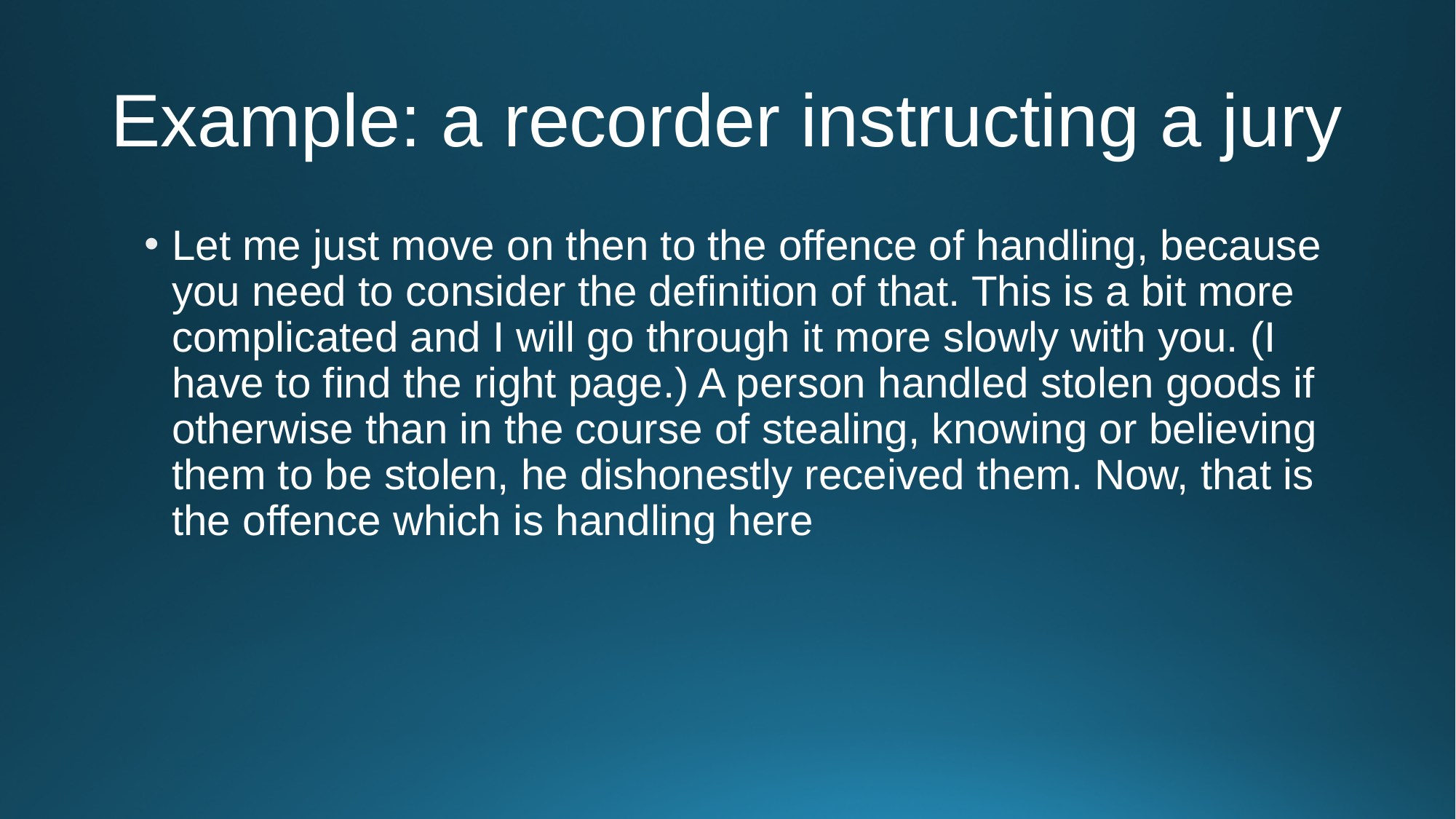

# Example: a recorder instructing a jury
Let me just move on then to the offence of handling, because you need to consider the definition of that. This is a bit more complicated and I will go through it more slowly with you. (I have to find the right page.) A person handled stolen goods if otherwise than in the course of stealing, knowing or believing them to be stolen, he dishonestly received them. Now, that is the offence which is handling here